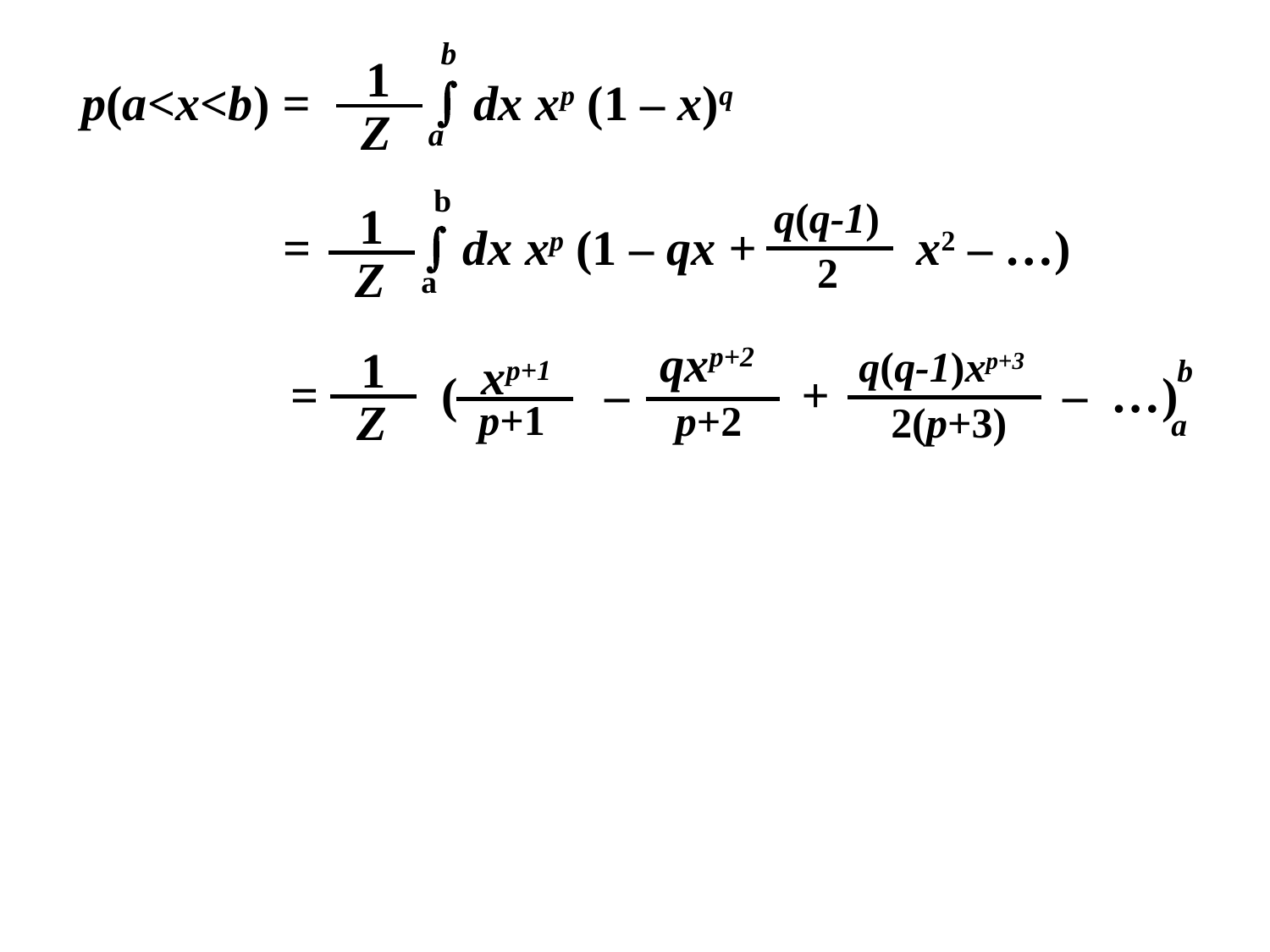

b
1
    p(a<x<b) =          ∫ dx xp (1 – x)q
Z
a
b
1
Z
a
q(q-1)
=         ∫ dx xp (1 – qx +             x2 – …)
2
qxp+2
1
Z
q(q-1)xp+3
xp+1
b
=          (            –              +                   –  …)
p+1
p+2
2(p+3)
a